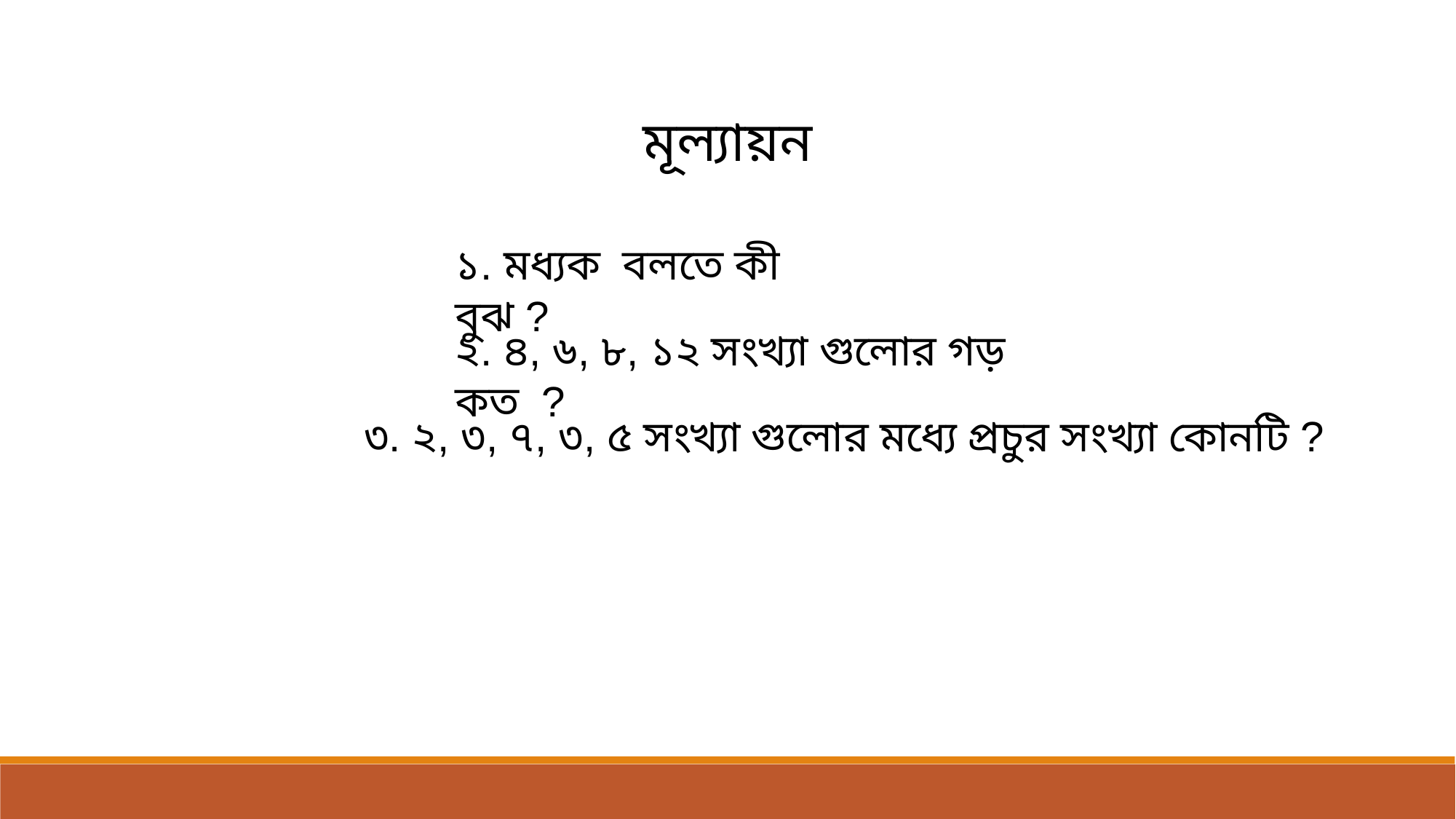

মূল্যায়ন
১. মধ্যক  বলতে কী বুঝ ?
২. ৪, ৬, ৮, ১২ সংখ্যা গুলোর গড় কত  ?
৩. ২, ৩, ৭, ৩, ৫ সংখ্যা গুলোর মধ্যে প্রচুর সংখ্যা কোনটি ?